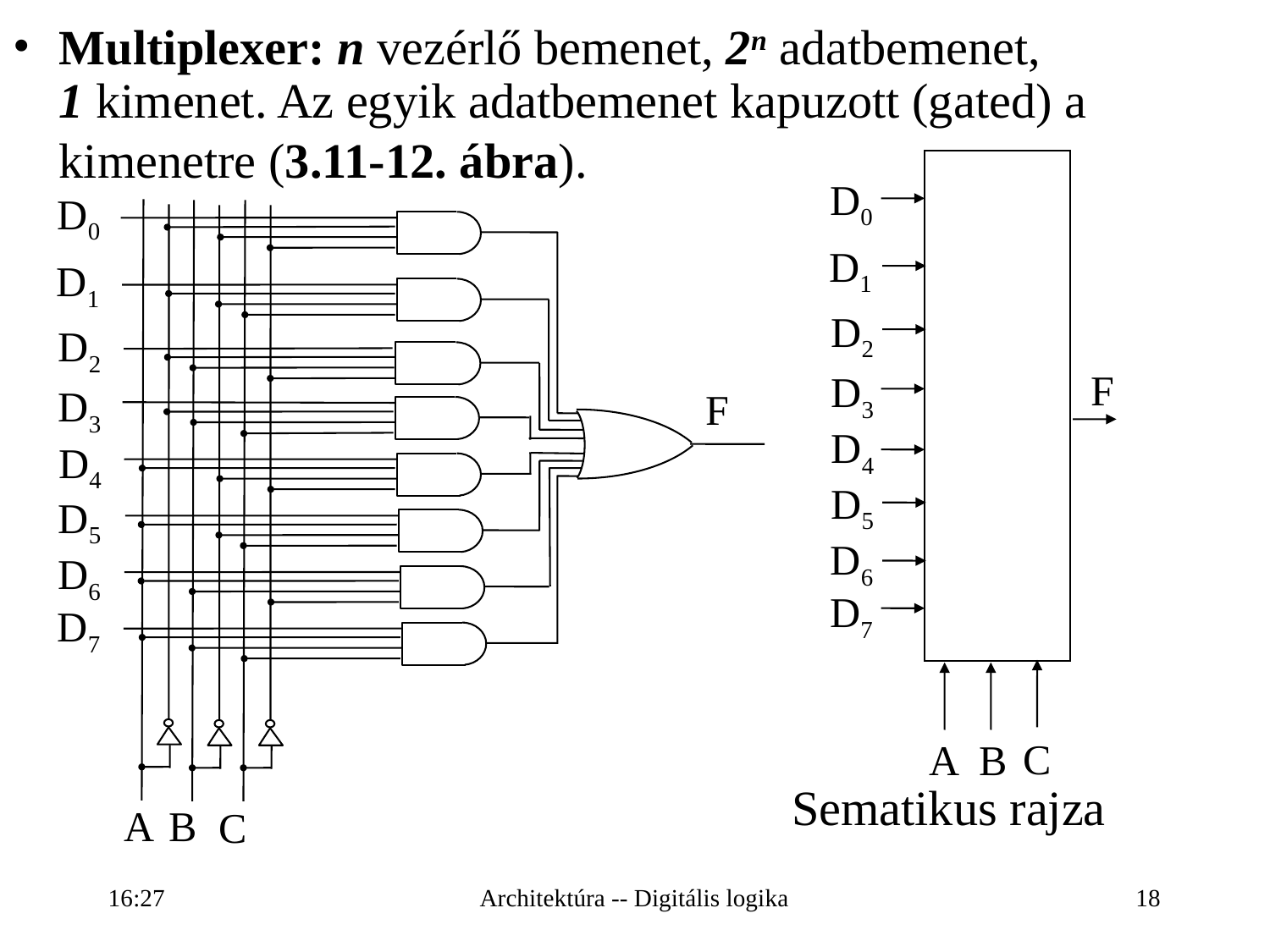

Multiplexer: n vezérlő bemenet, 2n adatbemenet,
1 kimenet. Az egyik adatbemenet kapuzott (gated) a kimenetre (3.11-12. ábra).

D0
D1
D2
D3
D4
D5
D6
D7

F

A
B
D0
D1
D2
D3
D4
D5
D6
D7

F
C
Sematikus rajza
A
B
C
16:27
Architektúra -- Digitális logika
18